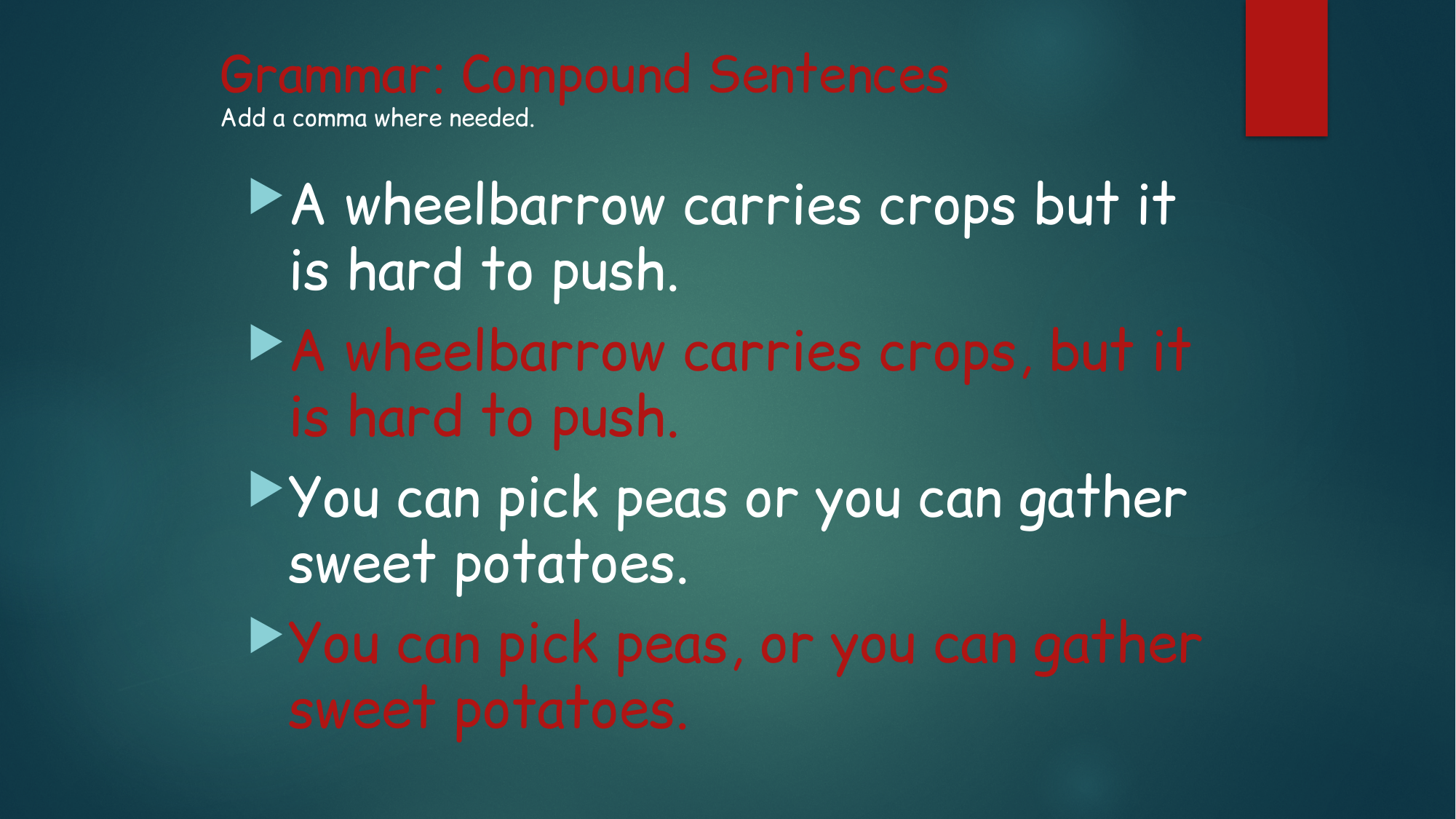

# Grammar: Compound Sentences Add a comma where needed.
A wheelbarrow carries crops but it is hard to push.
A wheelbarrow carries crops, but it is hard to push.
You can pick peas or you can gather sweet potatoes.
You can pick peas, or you can gather sweet potatoes.